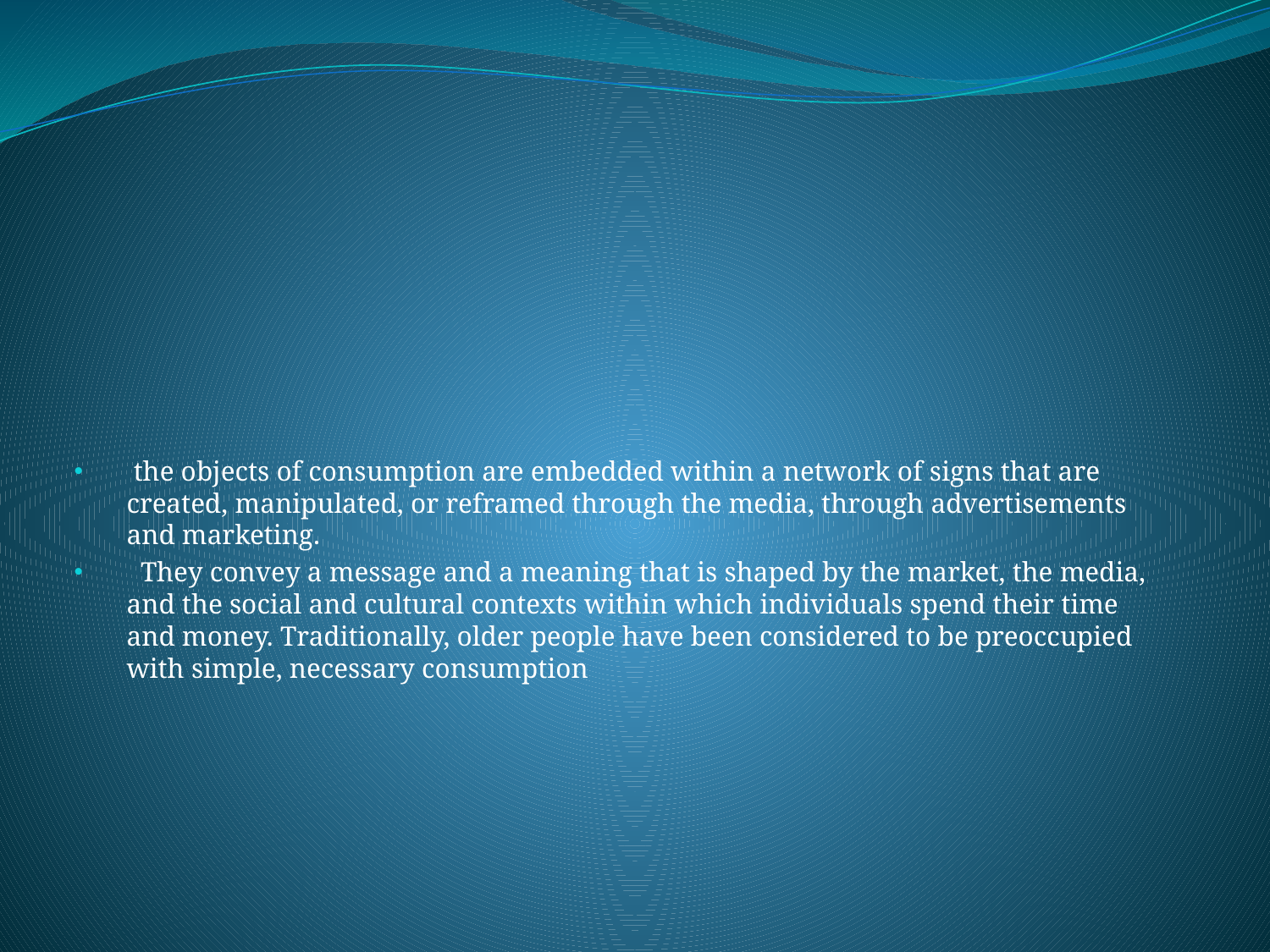

#
 the objects of consumption are embedded within a network of signs that are created, manipulated, or reframed through the media, through advertisements and marketing.
  They convey a message and a meaning that is shaped by the market, the media, and the social and cultural contexts within which individuals spend their time and money. Traditionally, older people have been considered to be preoccupied with simple, necessary consumption